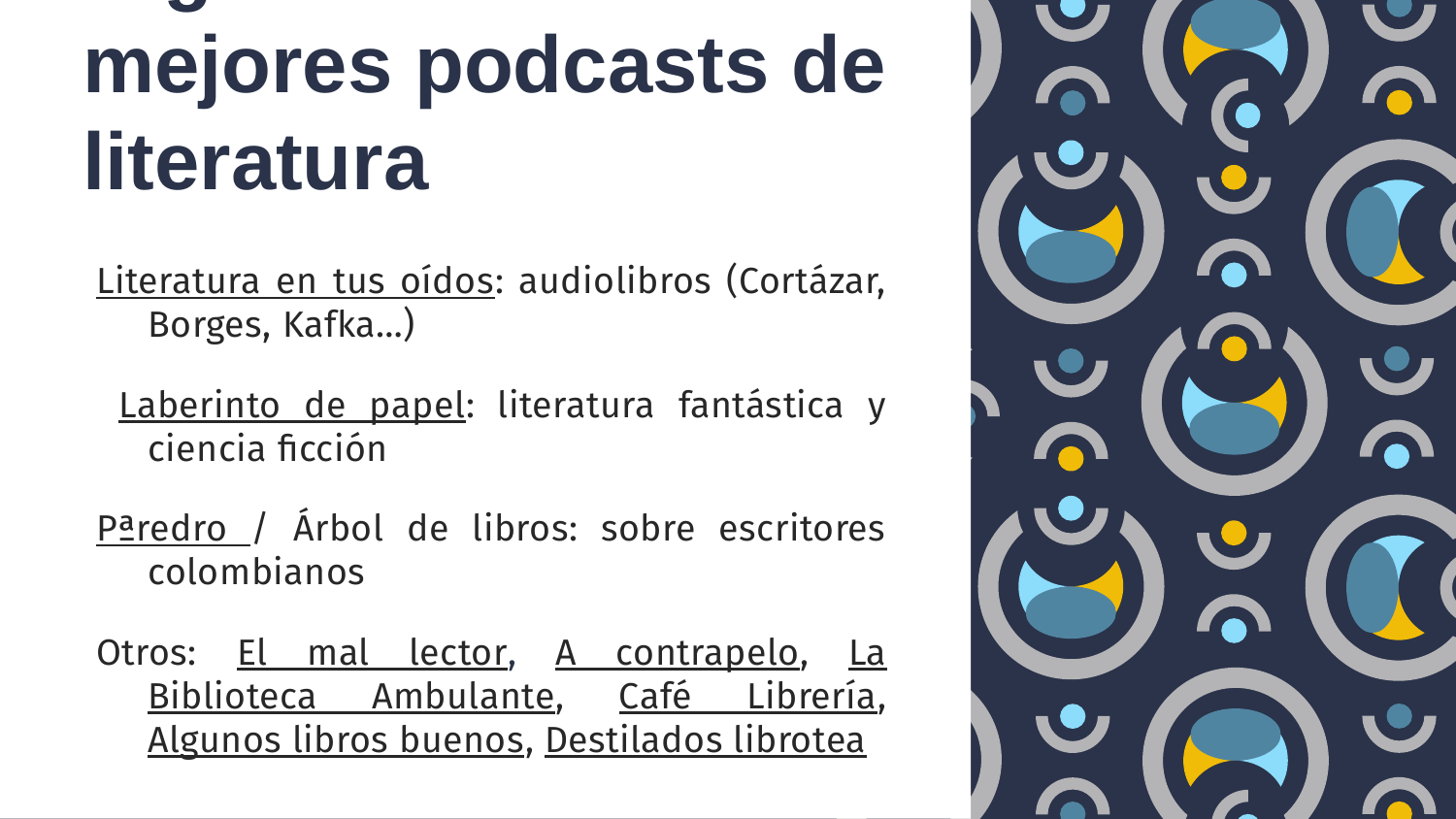

Algunos de los mejores podcasts de literatura

Literatura en tus oídos: audiolibros (Cortázar, Borges, Kafka…)
 Laberinto de papel: literatura fantástica y ciencia ficción
Pªredro / Árbol de libros: sobre escritores colombianos
Otros: El mal lector, A contrapelo, La Biblioteca Ambulante, Café Librería, Algunos libros buenos, Destilados librotea